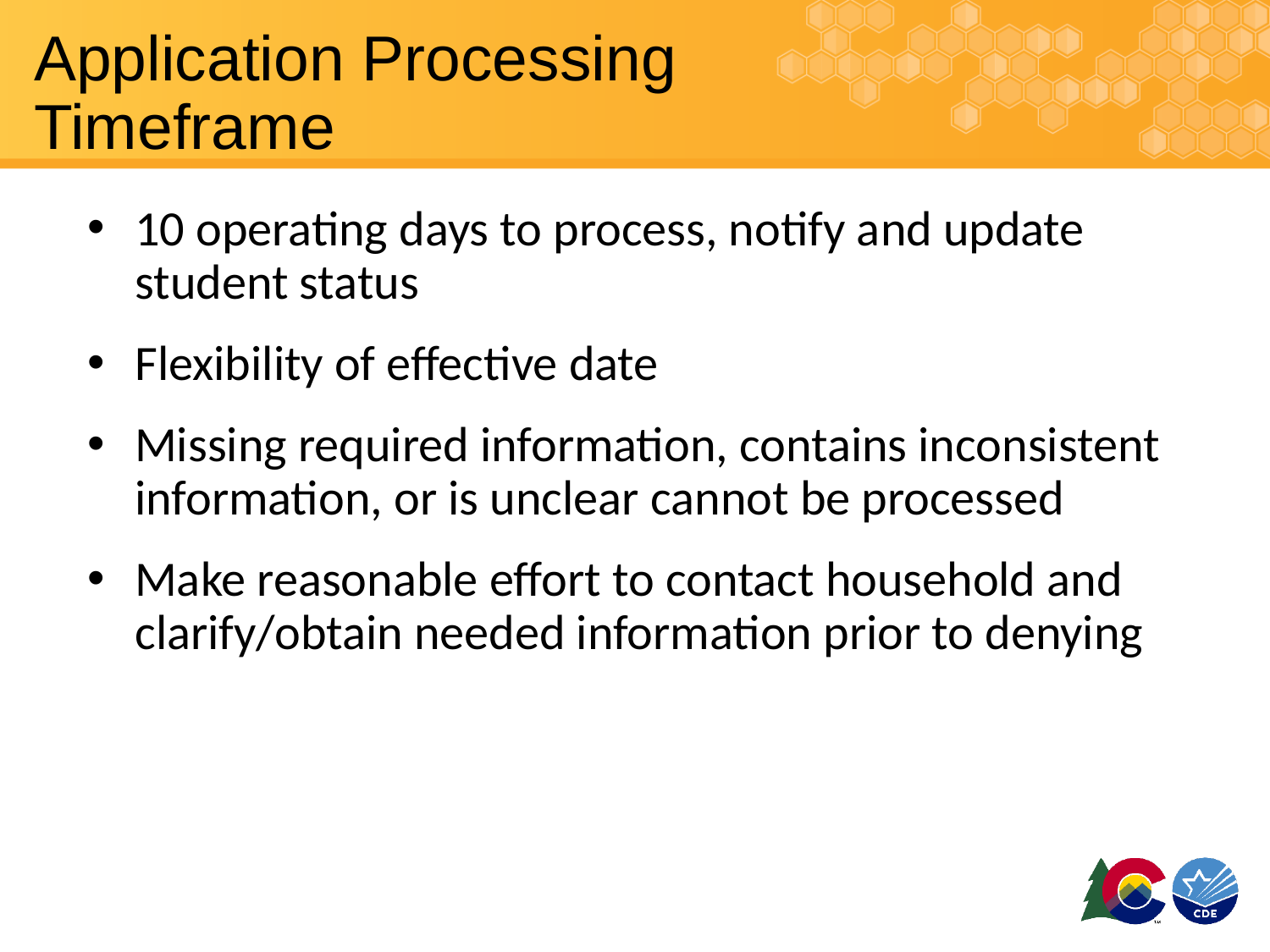

# Application Processing Timeframe
10 operating days to process, notify and update student status
Flexibility of effective date
Missing required information, contains inconsistent information, or is unclear cannot be processed
Make reasonable effort to contact household and clarify/obtain needed information prior to denying